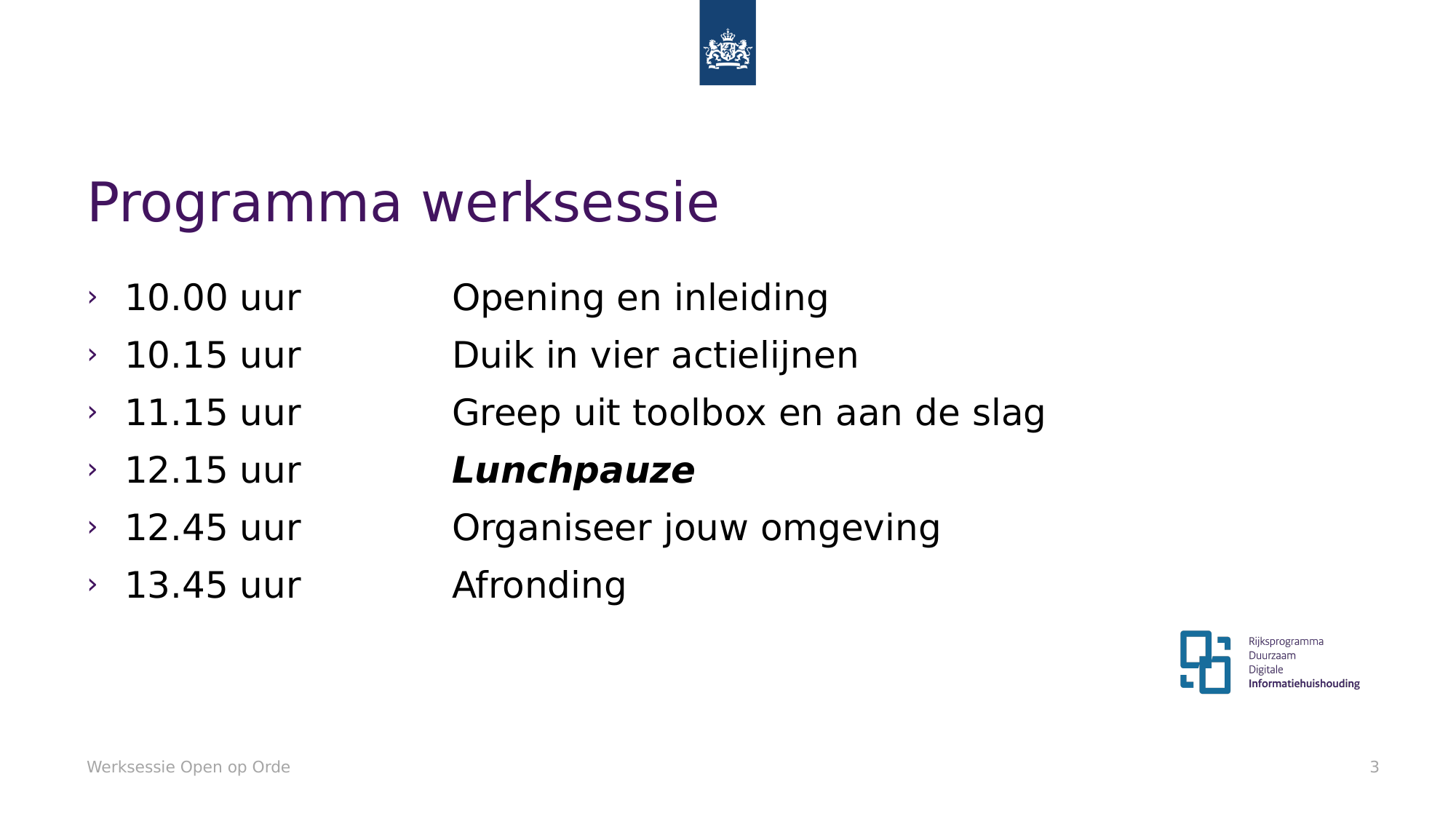

# Programma werksessie
10.00 uur		Opening en inleiding
10.15 uur		Duik in vier actielijnen
11.15 uur		Greep uit toolbox en aan de slag
12.15 uur		Lunchpauze
12.45 uur		Organiseer jouw omgeving
13.45 uur		Afronding
Werksessie Open op Orde
3